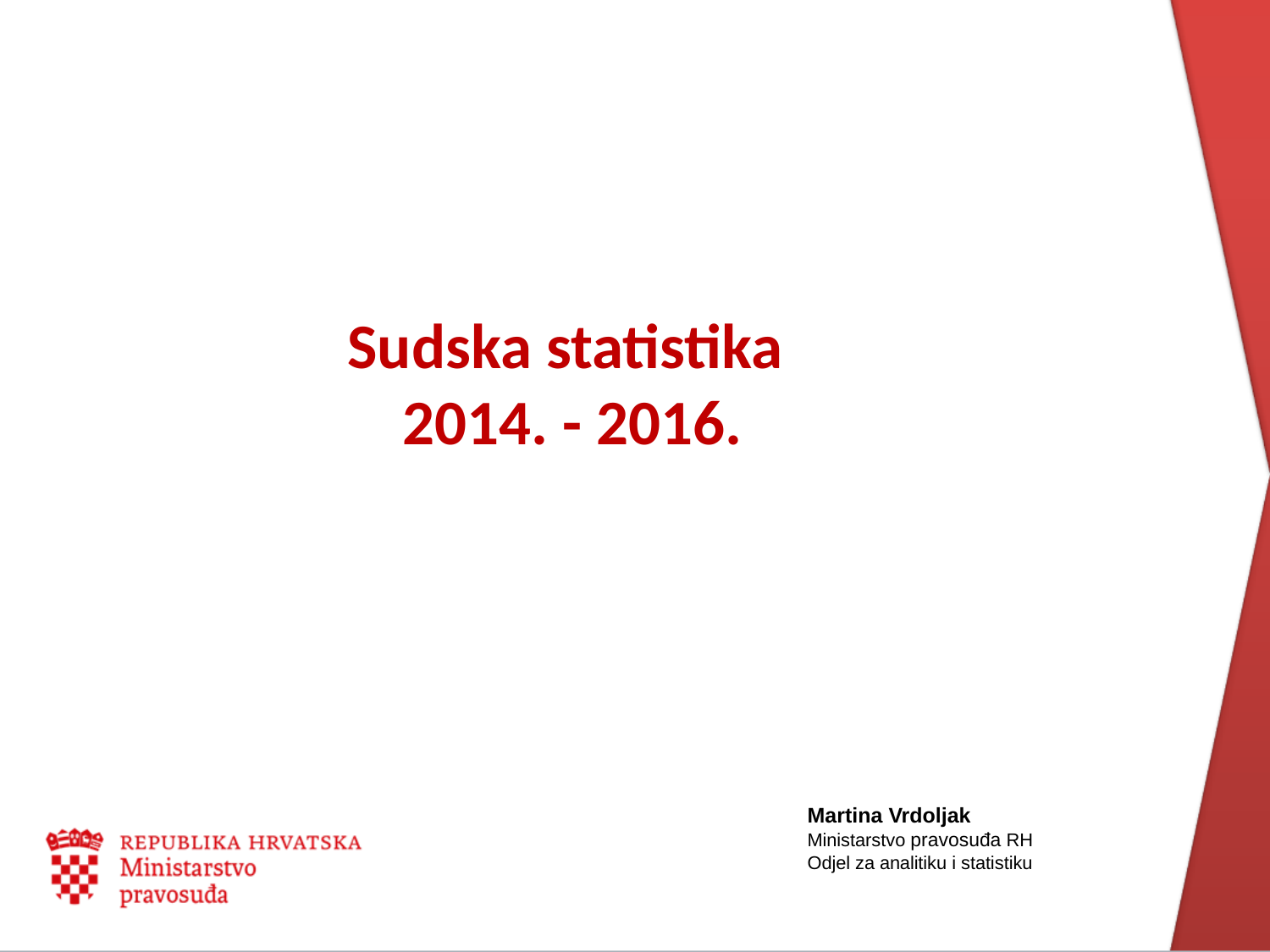

Sudska statistika
2014. - 2016.
Martina Vrdoljak
Ministarstvo pravosuđa RH
Odjel za analitiku i statistiku